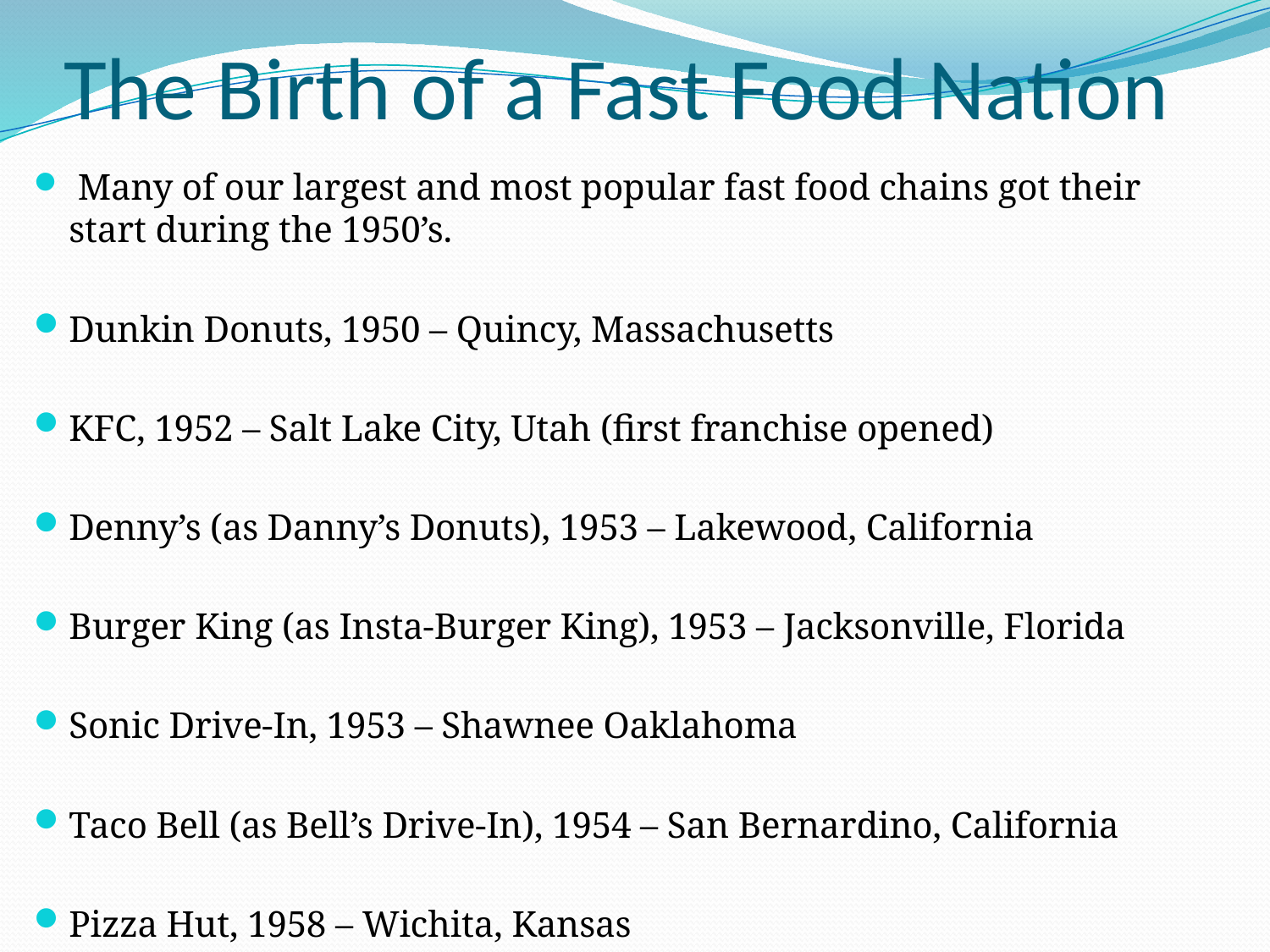

# The Birth of a Fast Food Nation
 Many of our largest and most popular fast food chains got their   start during the 1950’s.

Dunkin Donuts, 1950 – Quincy, Massachusetts

KFC, 1952 – Salt Lake City, Utah (first franchise opened)

Denny’s (as Danny’s Donuts), 1953 – Lakewood, California

Burger King (as Insta-Burger King), 1953 – Jacksonville, Florida

Sonic Drive-In, 1953 – Shawnee Oaklahoma

Taco Bell (as Bell’s Drive-In), 1954 – San Bernardino, California

Pizza Hut, 1958 – Wichita, Kansas